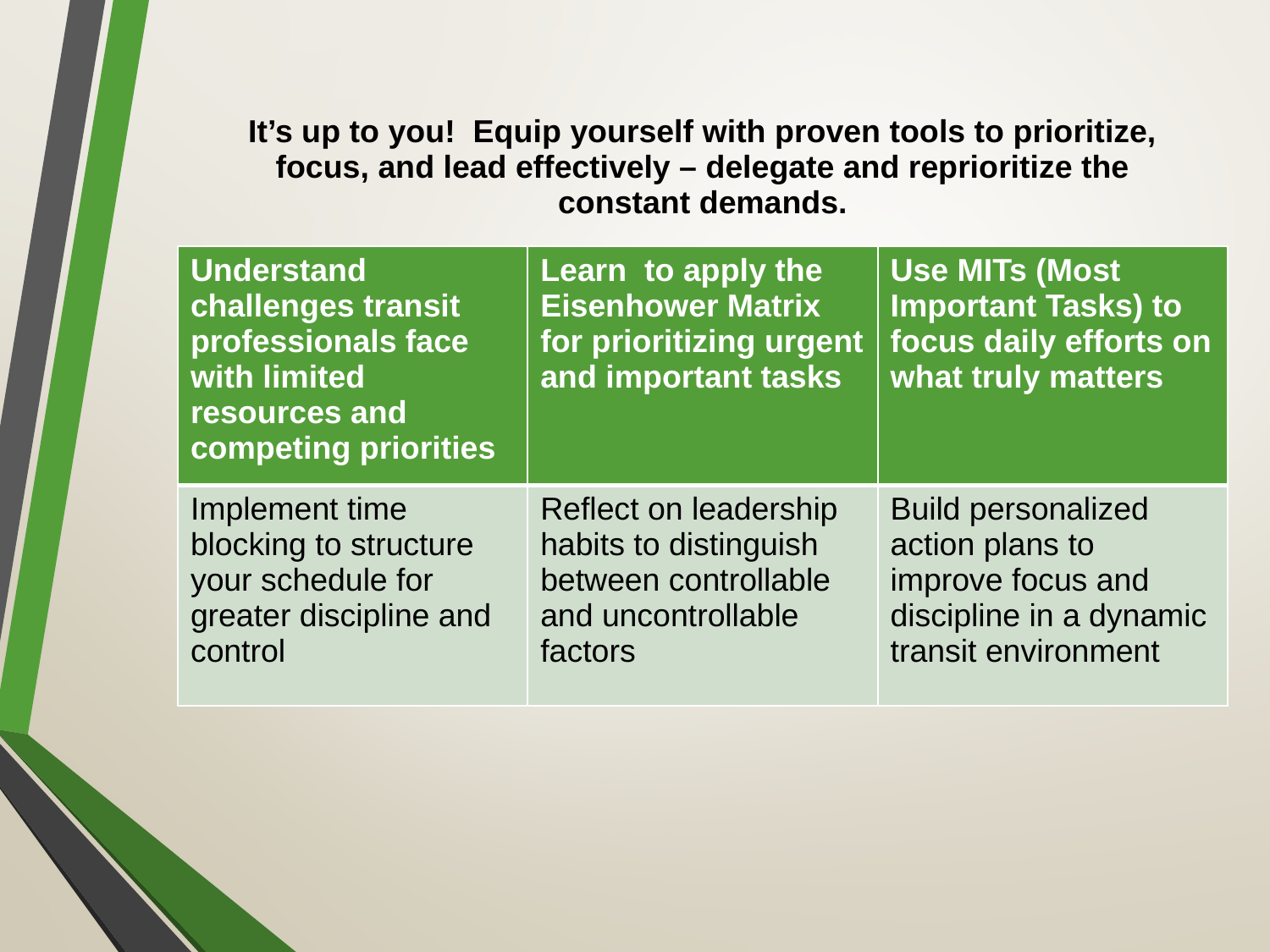

It’s up to you!  Equip yourself with proven tools to prioritize, focus, and lead effectively – delegate and reprioritize the constant demands.
| Understand challenges transit professionals face with limited resources and competing priorities | Learn to apply the Eisenhower Matrix for prioritizing urgent and important tasks | Use MITs (Most Important Tasks) to focus daily efforts on what truly matters |
| --- | --- | --- |
| Implement time blocking to structure your schedule for greater discipline and control | Reflect on leadership habits to distinguish between controllable and uncontrollable factors | Build personalized action plans to improve focus and discipline in a dynamic transit environment |